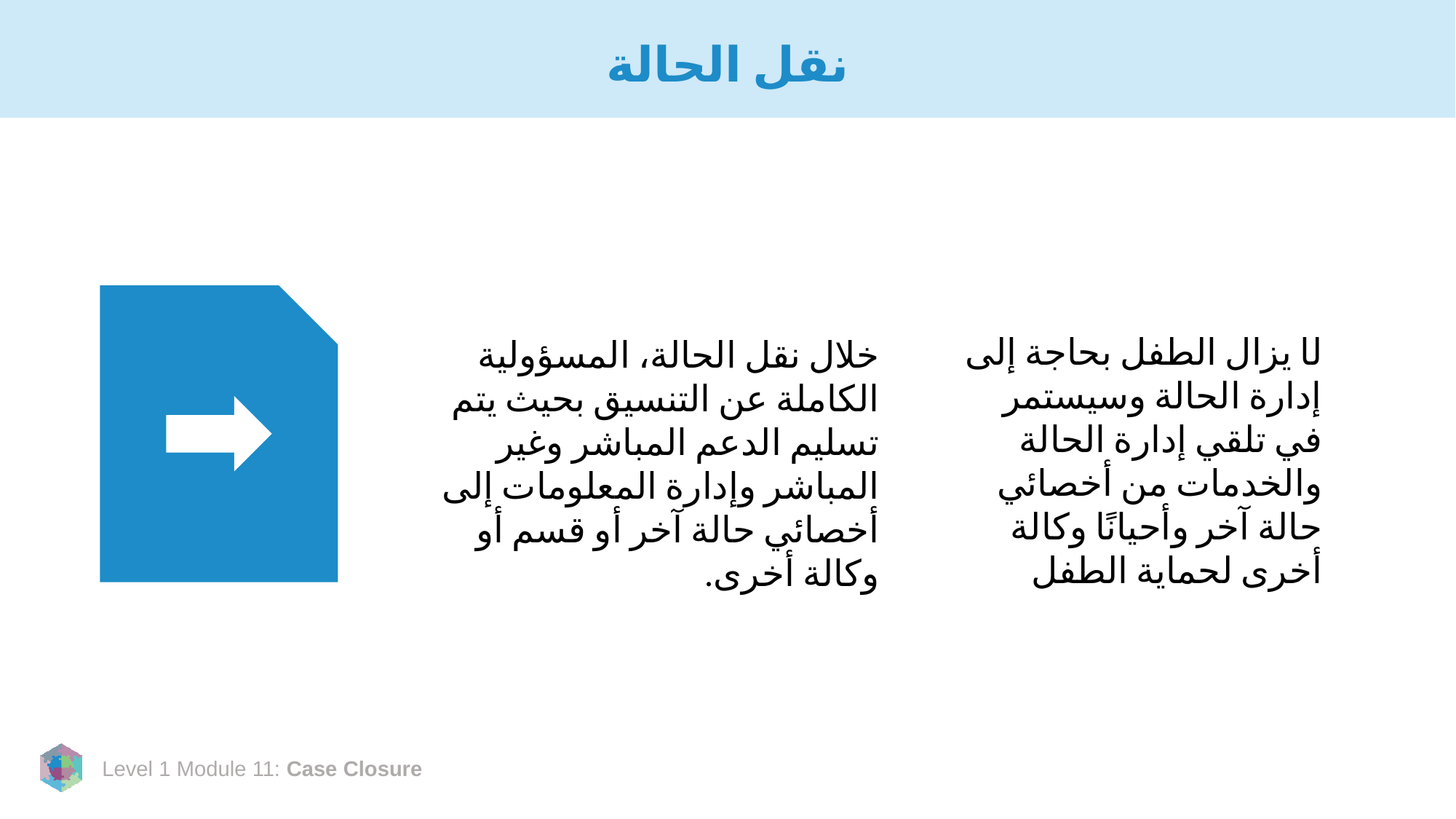

# نقل الحالة

لا يزال الطفل بحاجة إلى إدارة الحالة وسيستمر في تلقي إدارة الحالة والخدمات من أخصائي حالة آخر وأحيانًا وكالة أخرى لحماية الطفل
خلال نقل الحالة، المسؤولية الكاملة عن التنسيق بحيث يتم تسليم الدعم المباشر وغير المباشر وإدارة المعلومات إلى أخصائي حالة آخر أو قسم أو وكالة أخرى.